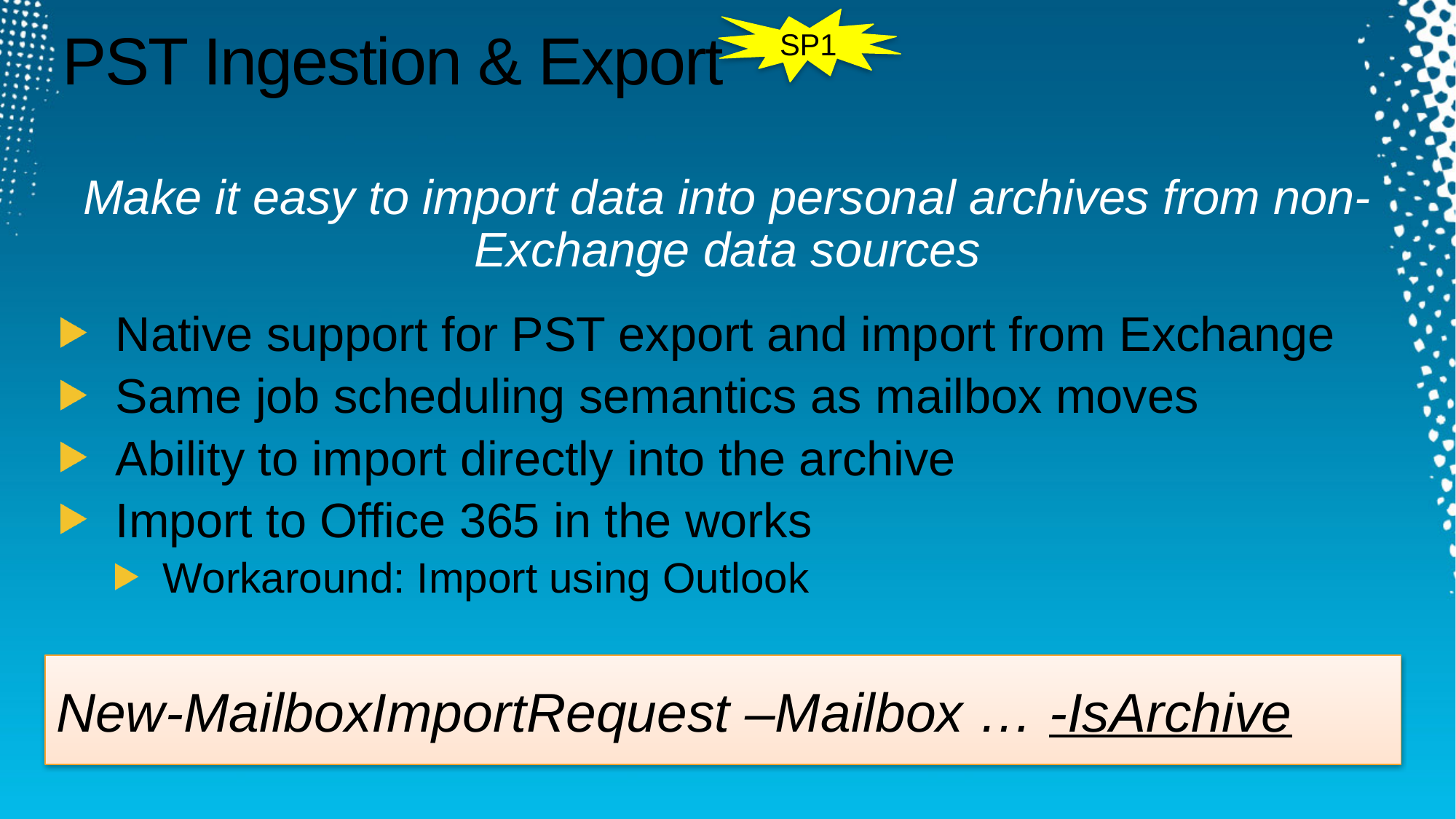

SP1
# PST Ingestion & Export
Make it easy to import data into personal archives from non-Exchange data sources
Native support for PST export and import from Exchange
Same job scheduling semantics as mailbox moves
Ability to import directly into the archive
Import to Office 365 in the works
Workaround: Import using Outlook
New-MailboxImportRequest –Mailbox … -IsArchive